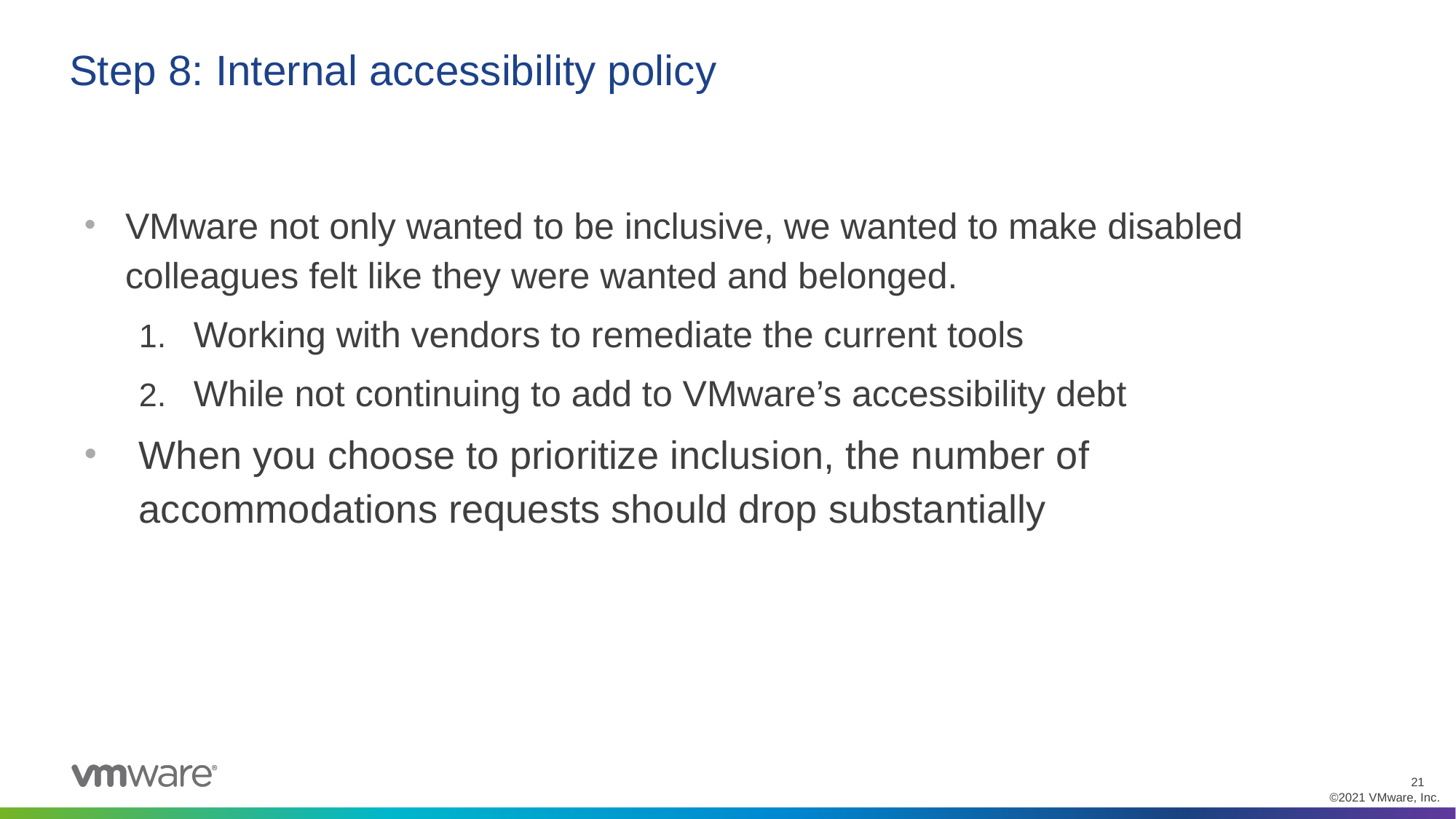

# Step 8: Internal accessibility policy

VMware not only wanted to be inclusive, we wanted to make disabled colleagues felt like they were wanted and belonged.
Working with vendors to remediate the current tools
While not continuing to add to VMware’s accessibility debt
When you choose to prioritize inclusion, the number of accommodations requests should drop substantially